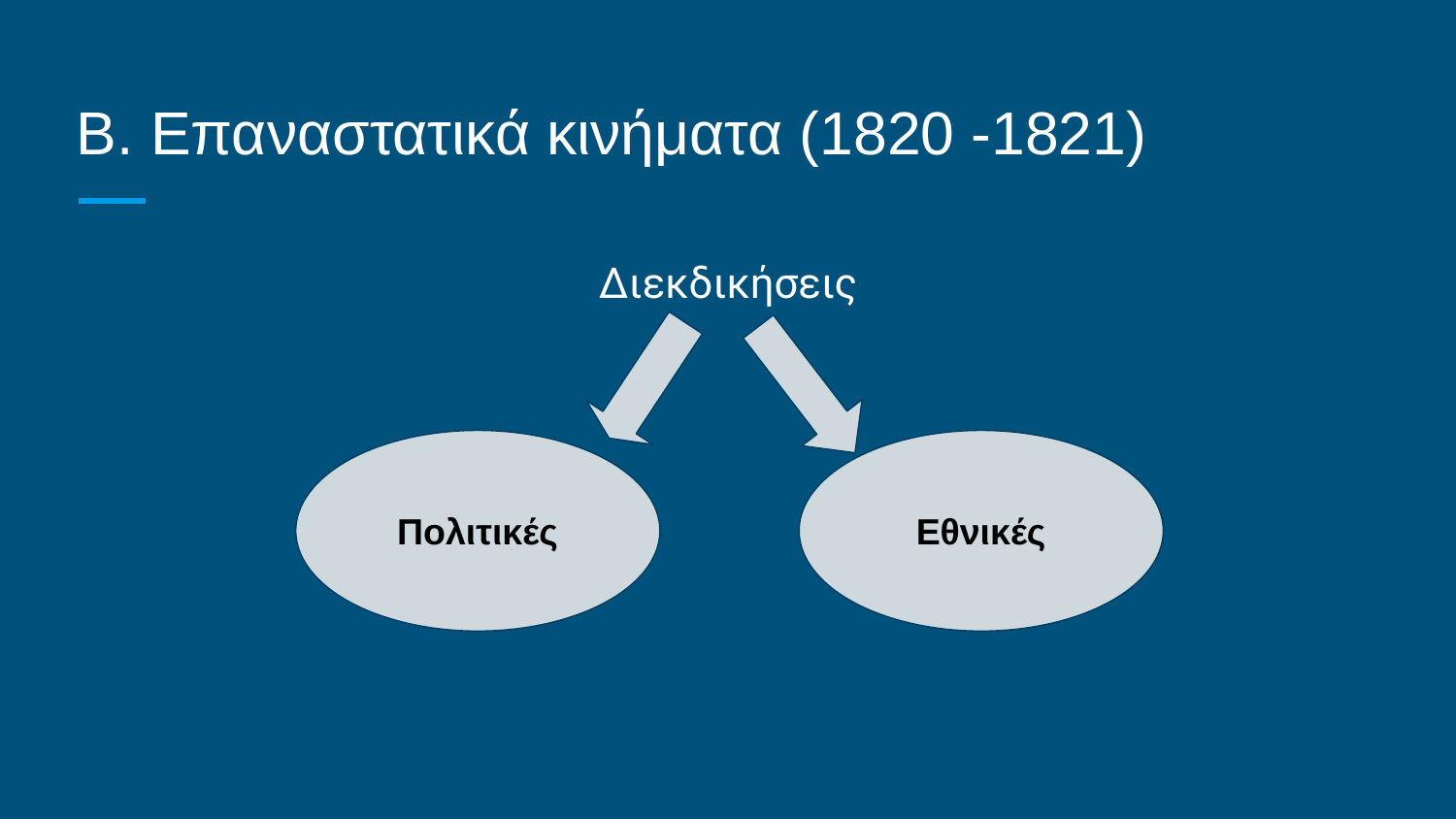

# Β. Επαναστατικά κινήματα (1820 -1821)
Διεκδικήσεις

Πολιτικές
Εθνικές